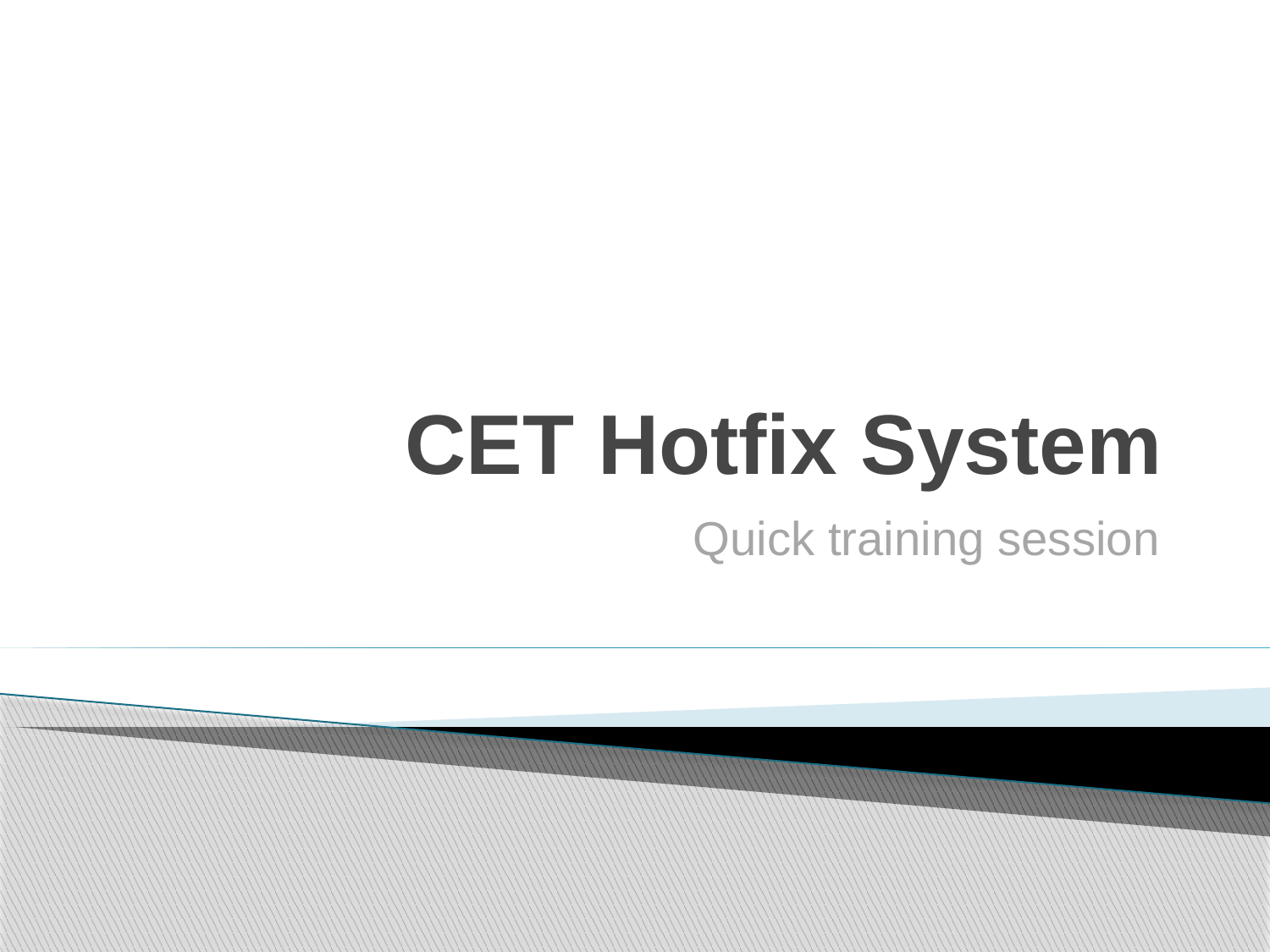

# CET Hotfix System
Quick training session